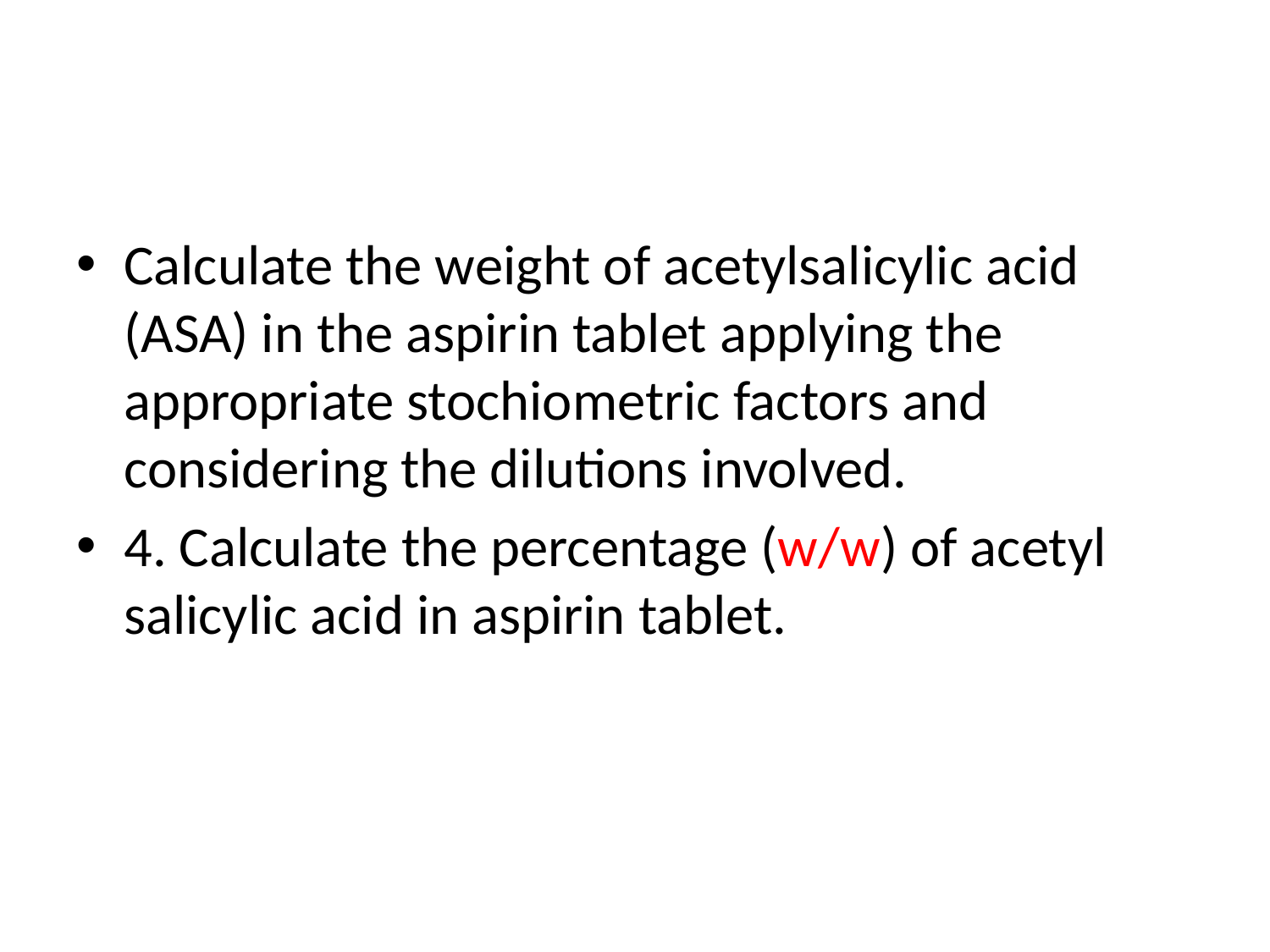

Calculate the weight of acetylsalicylic acid (ASA) in the aspirin tablet applying the appropriate stochiometric factors and considering the dilutions involved.
4. Calculate the percentage (w/w) of acetyl salicylic acid in aspirin tablet.